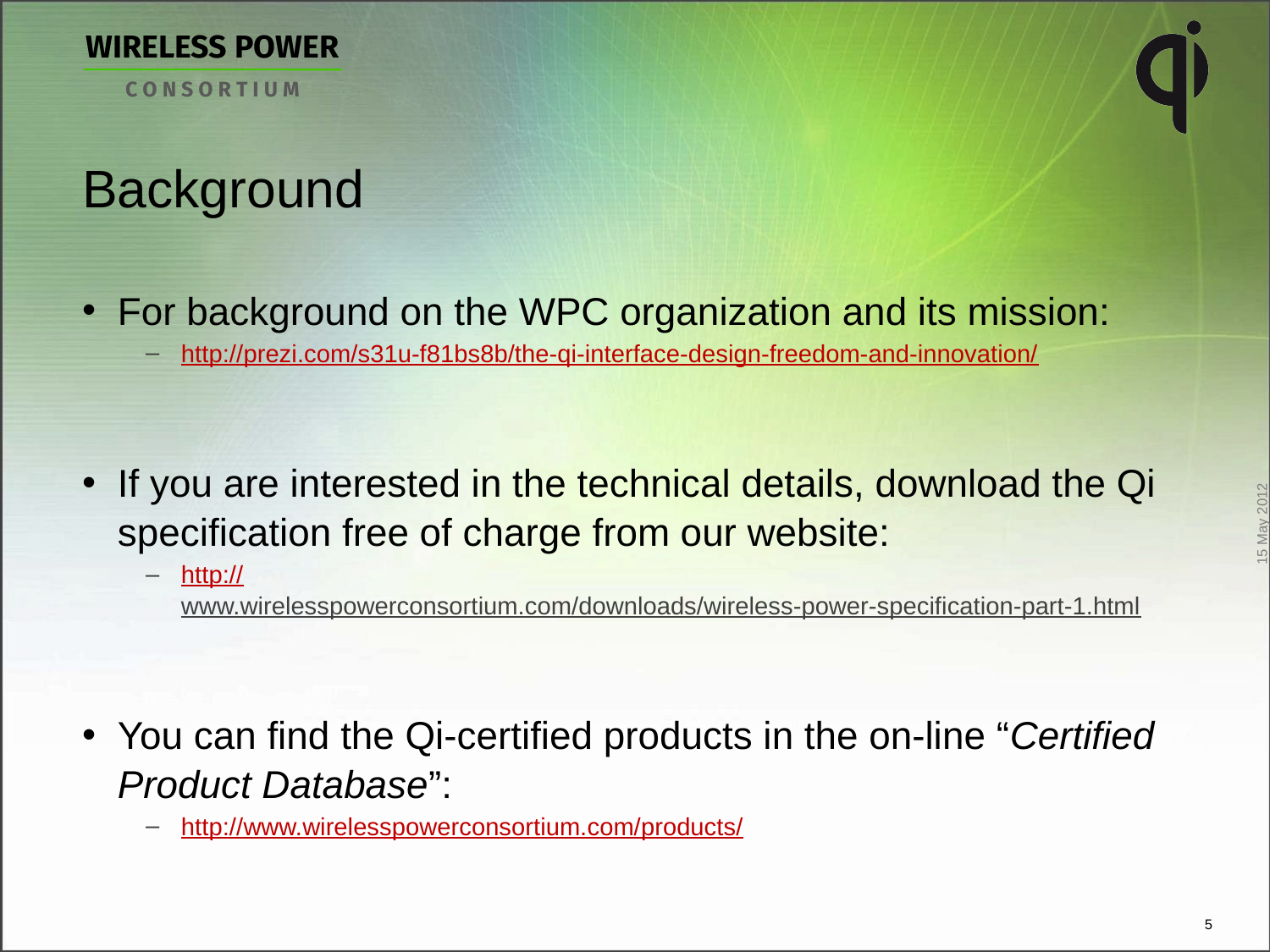

# Background
For background on the WPC organization and its mission:
http://prezi.com/s31u-f81bs8b/the-qi-interface-design-freedom-and-innovation/

If you are interested in the technical details, download the Qi specification free of charge from our website:
http://www.wirelesspowerconsortium.com/downloads/wireless-power-specification-part-1.html

You can find the Qi-certified products in the on-line “Certified Product Database”:
http://www.wirelesspowerconsortium.com/products/
15 May 2012
5